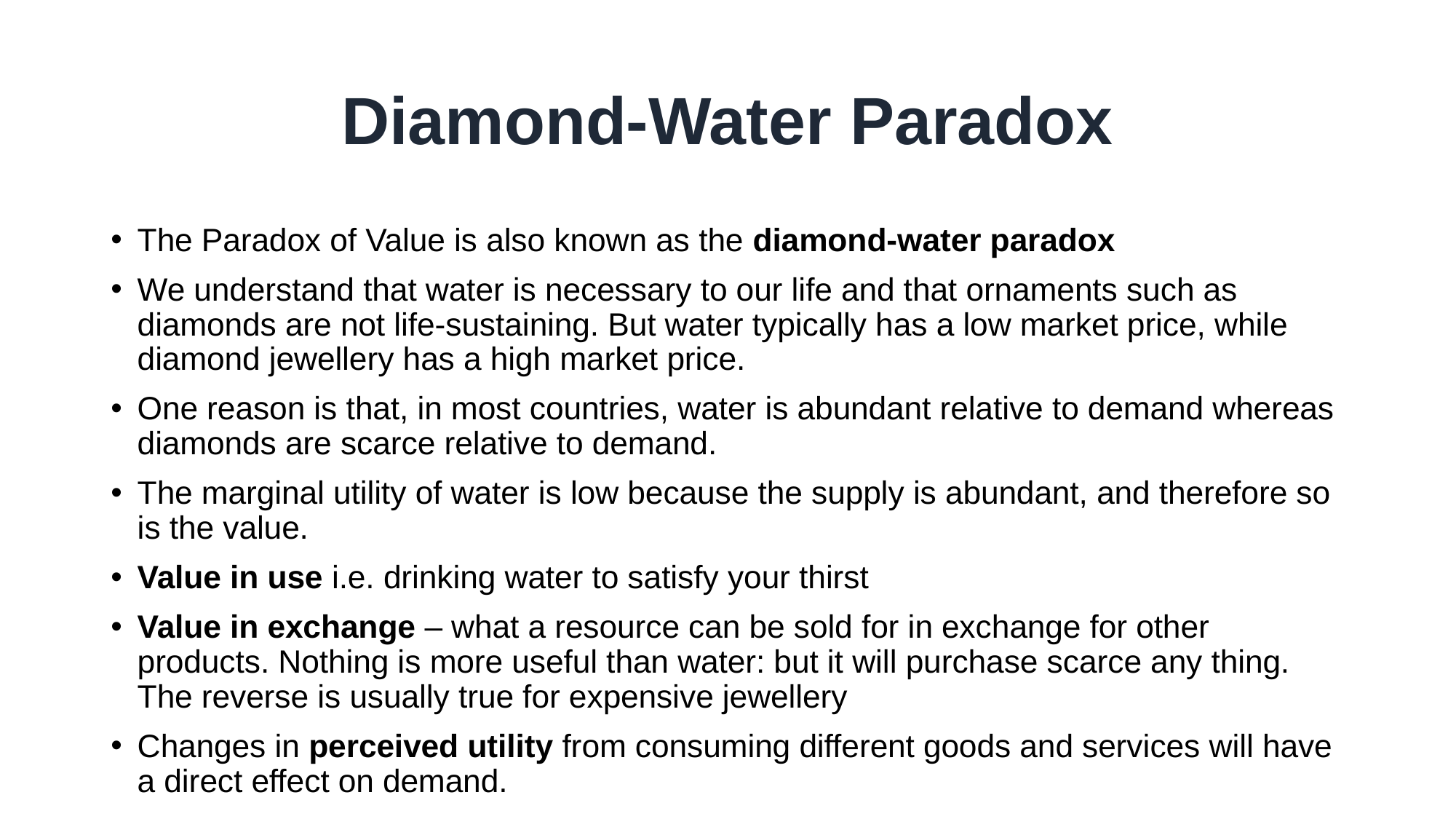

# Diamond-Water Paradox
The Paradox of Value is also known as the diamond-water paradox
We understand that water is necessary to our life and that ornaments such as diamonds are not life-sustaining. But water typically has a low market price, while diamond jewellery has a high market price.
One reason is that, in most countries, water is abundant relative to demand whereas diamonds are scarce relative to demand.
The marginal utility of water is low because the supply is abundant, and therefore so is the value.
Value in use i.e. drinking water to satisfy your thirst
Value in exchange – what a resource can be sold for in exchange for other products. Nothing is more useful than water: but it will purchase scarce any thing. The reverse is usually true for expensive jewellery
Changes in perceived utility from consuming different goods and services will have a direct effect on demand.